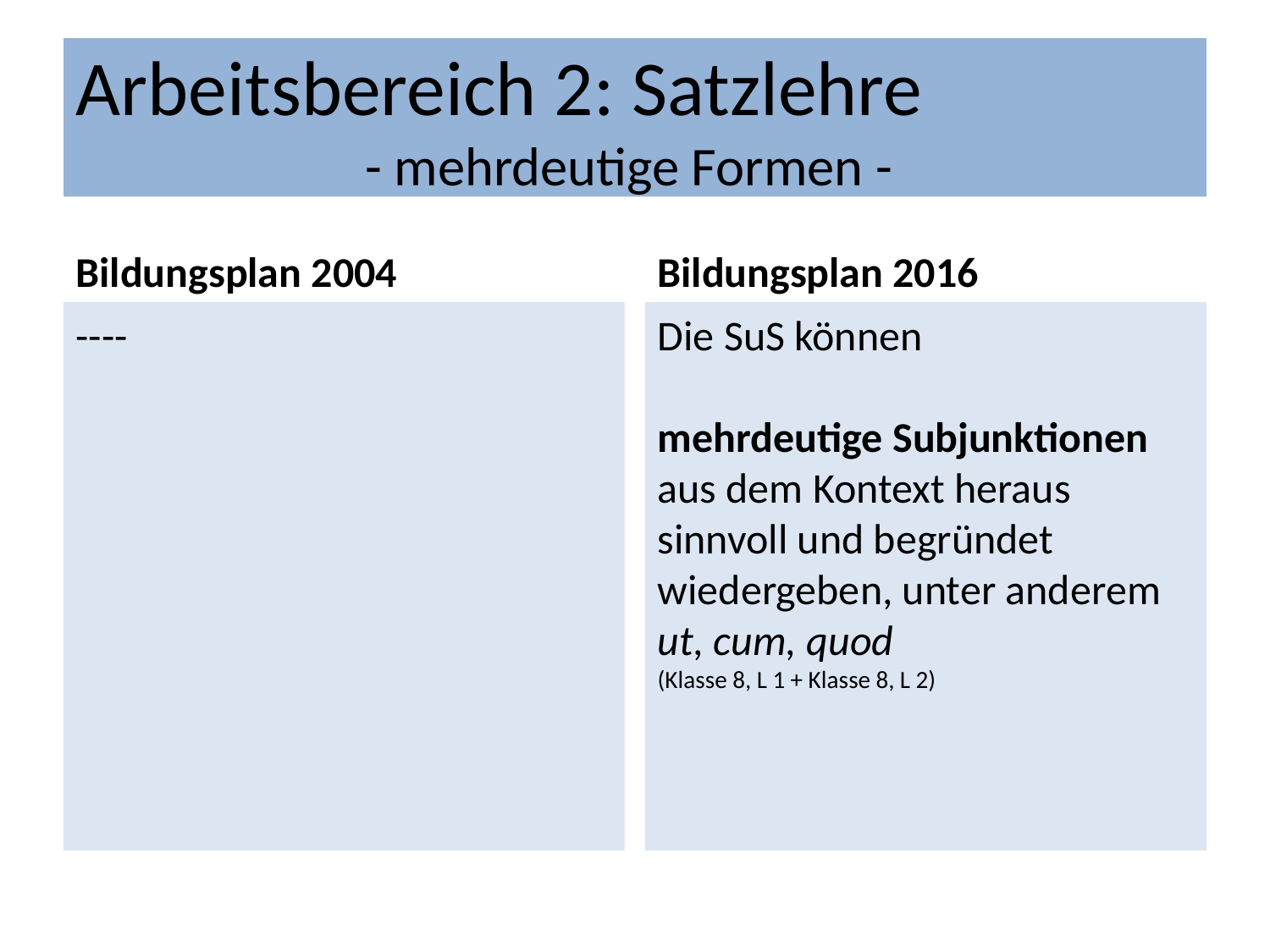

Arbeitsbereich 2: Satzlehre
- mehrdeutige Formen -
Bildungsplan 2004
Bildungsplan 2016
----

Die SuS können

mehrdeutige Subjunktionen aus dem Kontext heraus sinnvoll und begründet wiedergeben, unter anderem ut, cum, quod
(Klasse 8, L 1 + Klasse 8, L 2)